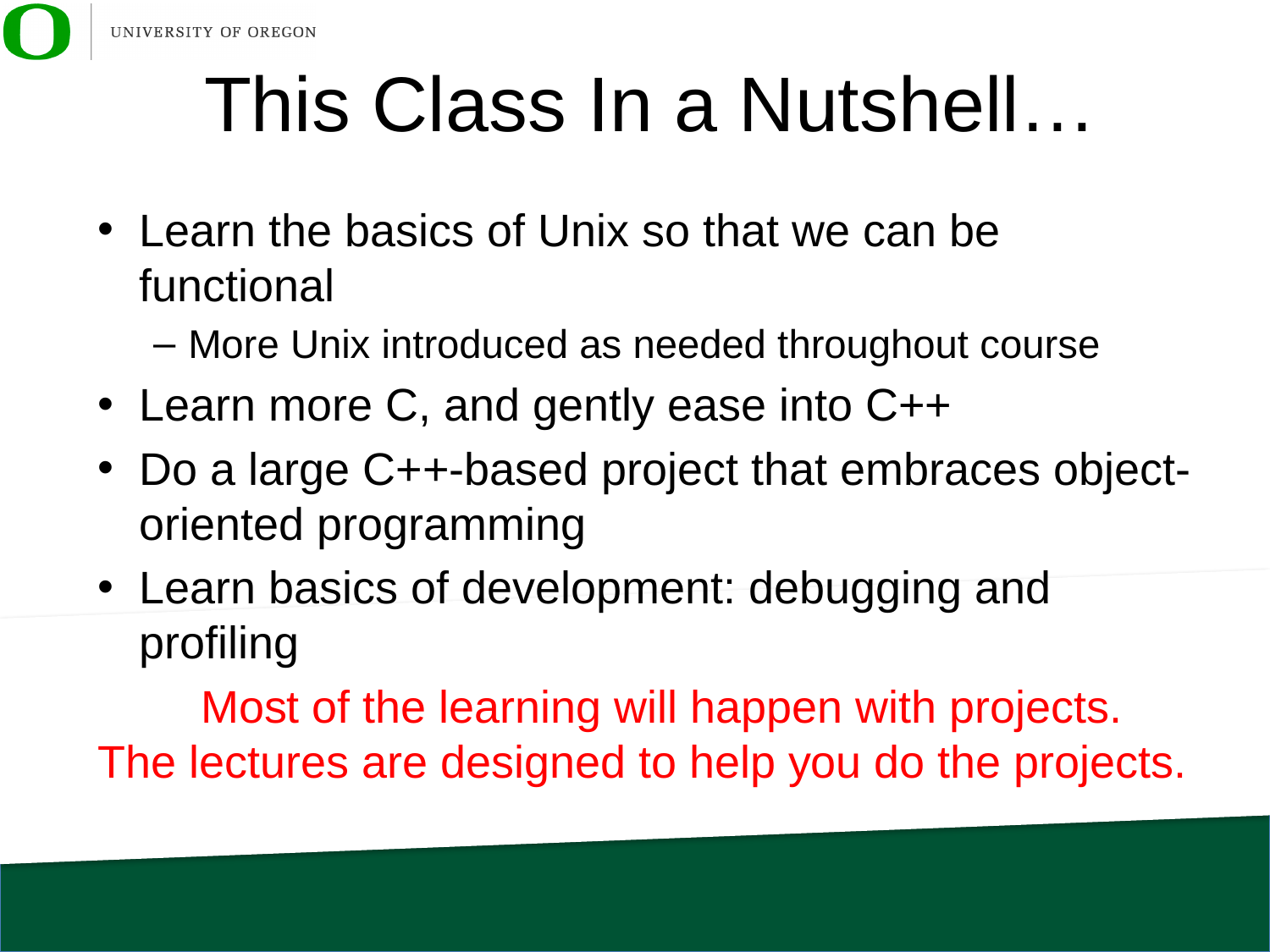

# This Class In a Nutshell…
Learn the basics of Unix so that we can be functional
More Unix introduced as needed throughout course
Learn more C, and gently ease into C++
Do a large C++-based project that embraces object-oriented programming
Learn basics of development: debugging and profiling
	Most of the learning will happen with projects.  The lectures are designed to help you do the projects.